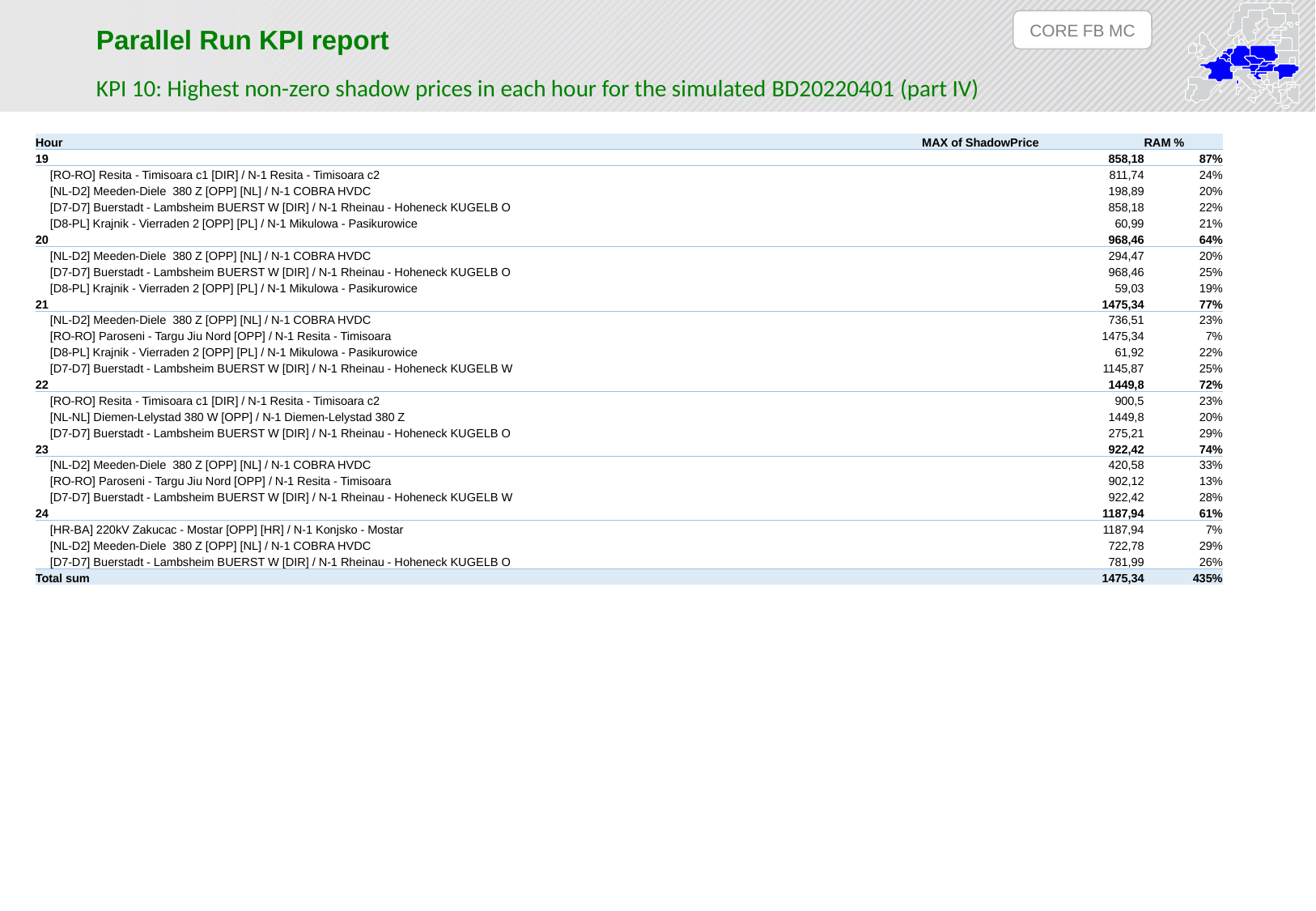

CORE FB MC
Parallel Run KPI report
KPI 10: Highest non-zero shadow prices in each hour for the simulated BD20220401 (part IV)
| Hour | MAX of ShadowPrice | RAM % |
| --- | --- | --- |
| 19 | 858,18 | 87% |
| [RO-RO] Resita - Timisoara c1 [DIR] / N-1 Resita - Timisoara c2 | 811,74 | 24% |
| [NL-D2] Meeden-Diele 380 Z [OPP] [NL] / N-1 COBRA HVDC | 198,89 | 20% |
| [D7-D7] Buerstadt - Lambsheim BUERST W [DIR] / N-1 Rheinau - Hoheneck KUGELB O | 858,18 | 22% |
| [D8-PL] Krajnik - Vierraden 2 [OPP] [PL] / N-1 Mikulowa - Pasikurowice | 60,99 | 21% |
| 20 | 968,46 | 64% |
| [NL-D2] Meeden-Diele 380 Z [OPP] [NL] / N-1 COBRA HVDC | 294,47 | 20% |
| [D7-D7] Buerstadt - Lambsheim BUERST W [DIR] / N-1 Rheinau - Hoheneck KUGELB O | 968,46 | 25% |
| [D8-PL] Krajnik - Vierraden 2 [OPP] [PL] / N-1 Mikulowa - Pasikurowice | 59,03 | 19% |
| 21 | 1475,34 | 77% |
| [NL-D2] Meeden-Diele 380 Z [OPP] [NL] / N-1 COBRA HVDC | 736,51 | 23% |
| [RO-RO] Paroseni - Targu Jiu Nord [OPP] / N-1 Resita - Timisoara | 1475,34 | 7% |
| [D8-PL] Krajnik - Vierraden 2 [OPP] [PL] / N-1 Mikulowa - Pasikurowice | 61,92 | 22% |
| [D7-D7] Buerstadt - Lambsheim BUERST W [DIR] / N-1 Rheinau - Hoheneck KUGELB W | 1145,87 | 25% |
| 22 | 1449,8 | 72% |
| [RO-RO] Resita - Timisoara c1 [DIR] / N-1 Resita - Timisoara c2 | 900,5 | 23% |
| [NL-NL] Diemen-Lelystad 380 W [OPP] / N-1 Diemen-Lelystad 380 Z | 1449,8 | 20% |
| [D7-D7] Buerstadt - Lambsheim BUERST W [DIR] / N-1 Rheinau - Hoheneck KUGELB O | 275,21 | 29% |
| 23 | 922,42 | 74% |
| [NL-D2] Meeden-Diele 380 Z [OPP] [NL] / N-1 COBRA HVDC | 420,58 | 33% |
| [RO-RO] Paroseni - Targu Jiu Nord [OPP] / N-1 Resita - Timisoara | 902,12 | 13% |
| [D7-D7] Buerstadt - Lambsheim BUERST W [DIR] / N-1 Rheinau - Hoheneck KUGELB W | 922,42 | 28% |
| 24 | 1187,94 | 61% |
| [HR-BA] 220kV Zakucac - Mostar [OPP] [HR] / N-1 Konjsko - Mostar | 1187,94 | 7% |
| [NL-D2] Meeden-Diele 380 Z [OPP] [NL] / N-1 COBRA HVDC | 722,78 | 29% |
| [D7-D7] Buerstadt - Lambsheim BUERST W [DIR] / N-1 Rheinau - Hoheneck KUGELB O | 781,99 | 26% |
| Total sum | 1475,34 | 435% |